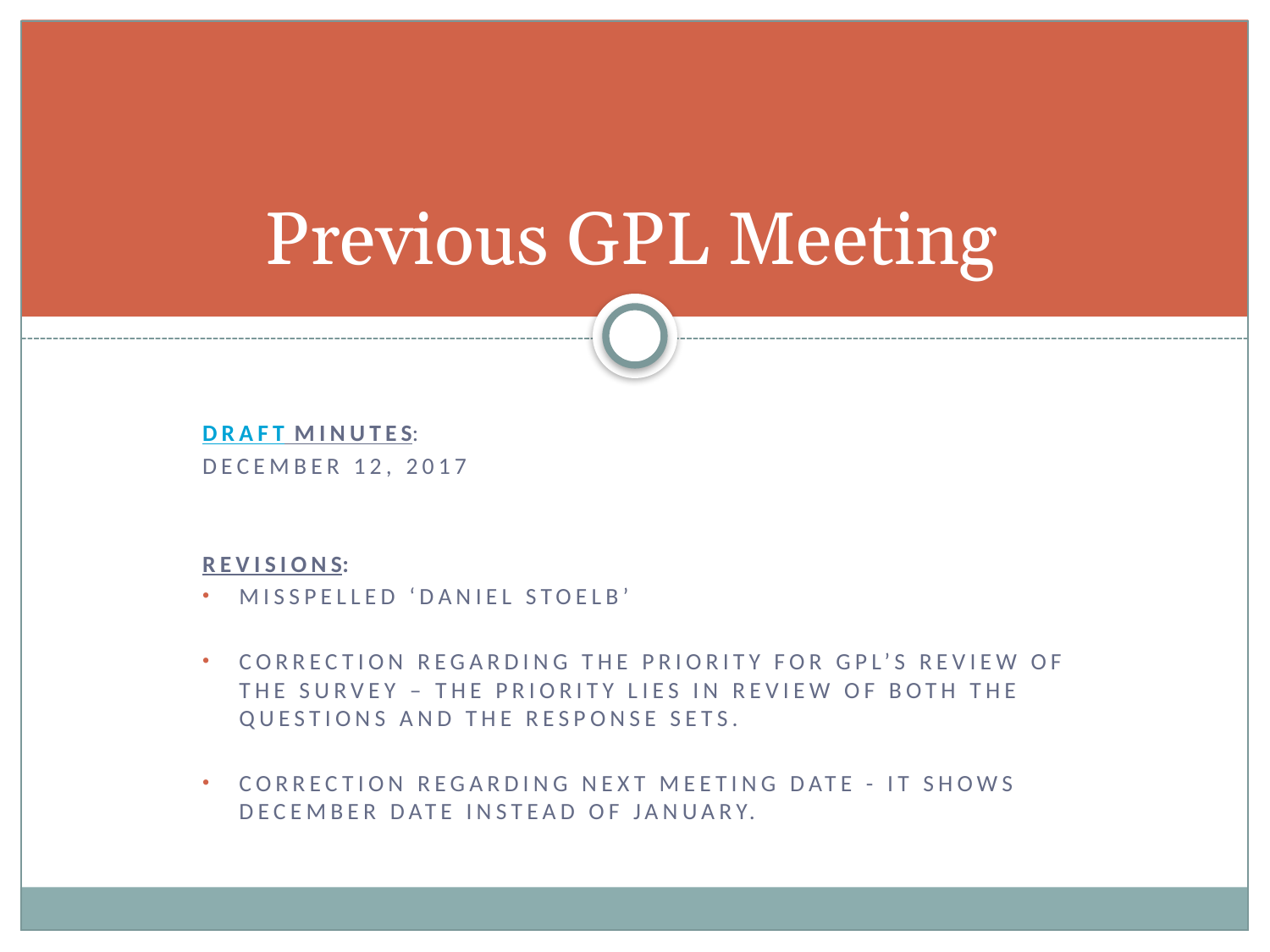

# Previous GPL Meeting

DRaFT Minutes:
December 12, 2017

Revisions:
misspelled ‘Daniel Stoelb’

Correction regarding the priority for GPL’s review of the survey – the priority lies in review of both the questions and the response sets.

Correction regarding next meeting date - It shows December date instead of January.